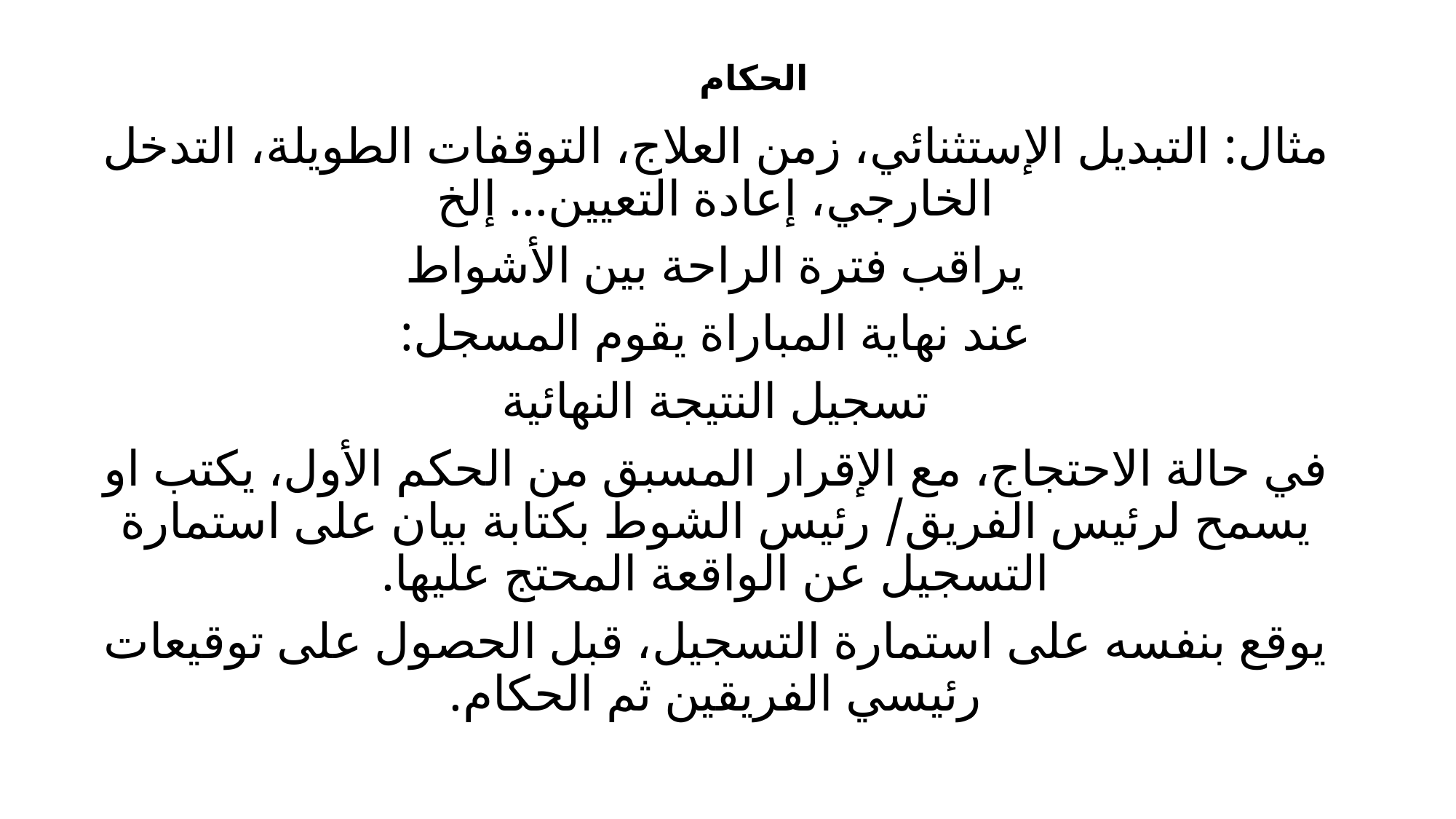

# الحكام
مثال: التبديل الإستثنائي، زمن العلاج، التوقفات الطويلة، التدخل الخارجي، إعادة التعيين... إلخ
يراقب فترة الراحة بين الأشواط
عند نهاية المباراة يقوم المسجل:
تسجيل النتيجة النهائية
في حالة الاحتجاج، مع الإقرار المسبق من الحكم الأول، يكتب او يسمح لرئيس الفريق/ رئيس الشوط بكتابة بيان على استمارة التسجيل عن الواقعة المحتج عليها.
يوقع بنفسه على استمارة التسجيل، قبل الحصول على توقيعات رئيسي الفريقين ثم الحكام.